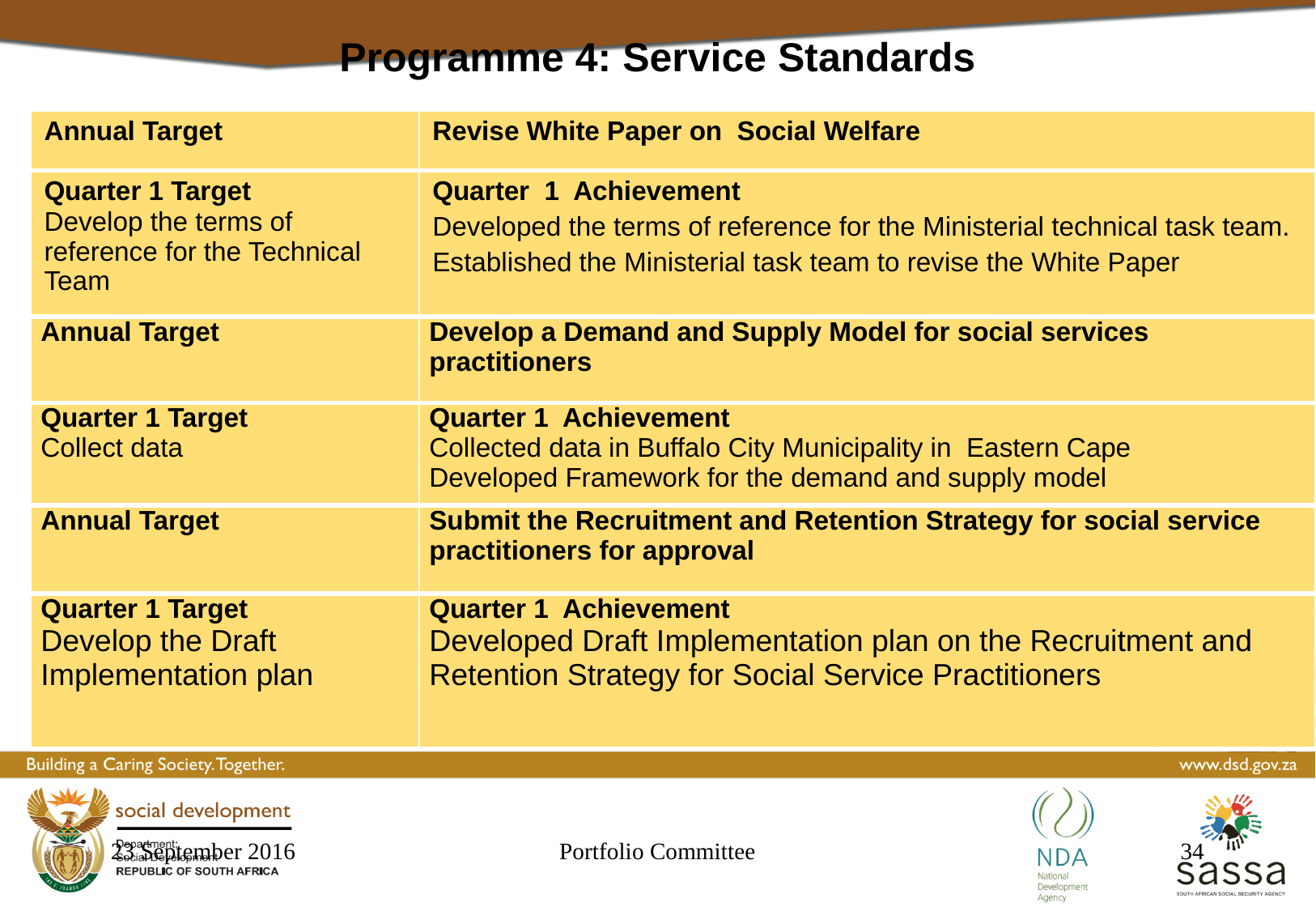

Programme 4: Service Standards
| Annual Target | Revise White Paper on Social Welfare |
| --- | --- |
| Quarter 1 Target Develop the terms of reference for the Technical Team | Quarter 1 Achievement Developed the terms of reference for the Ministerial technical task team. Established the Ministerial task team to revise the White Paper |
| Annual Target | Develop a Demand and Supply Model for social services practitioners |
| Quarter 1 Target Collect data | Quarter 1 Achievement Collected data in Buffalo City Municipality in Eastern Cape Developed Framework for the demand and supply model |
| Annual Target | Submit the Recruitment and Retention Strategy for social service practitioners for approval |
| Quarter 1 Target Develop the Draft Implementation plan | Quarter 1 Achievement Developed Draft Implementation plan on the Recruitment and Retention Strategy for Social Service Practitioners |
23 September 2016
Portfolio Committee
34